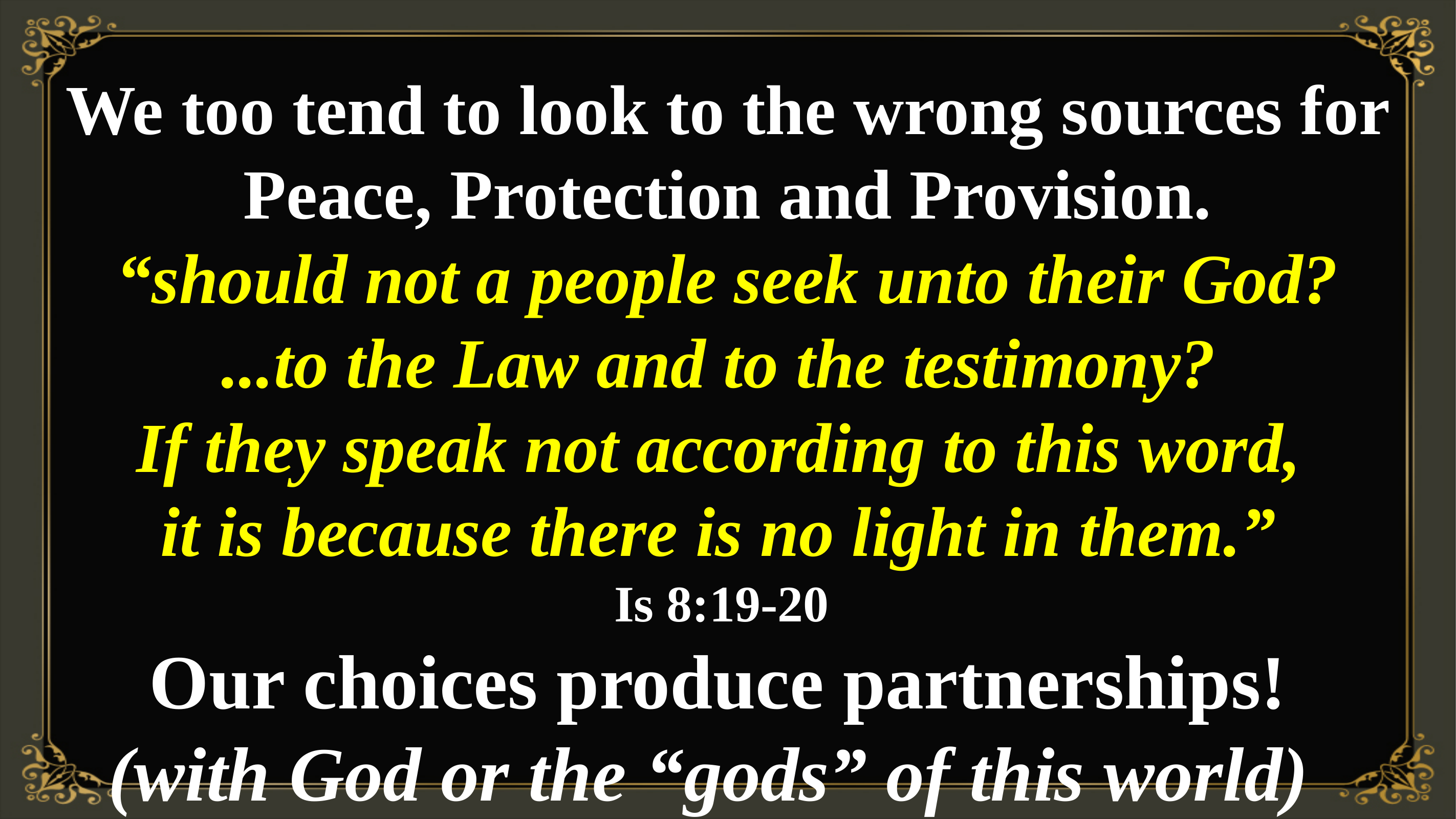

We too tend to look to the wrong sources for Peace, Protection and Provision.
“should not a people seek unto their God?
...to the Law and to the testimony?
If they speak not according to this word,
it is because there is no light in them.”
Is 8:19-20
Our choices produce partnerships!
(with God or the “gods” of this world)